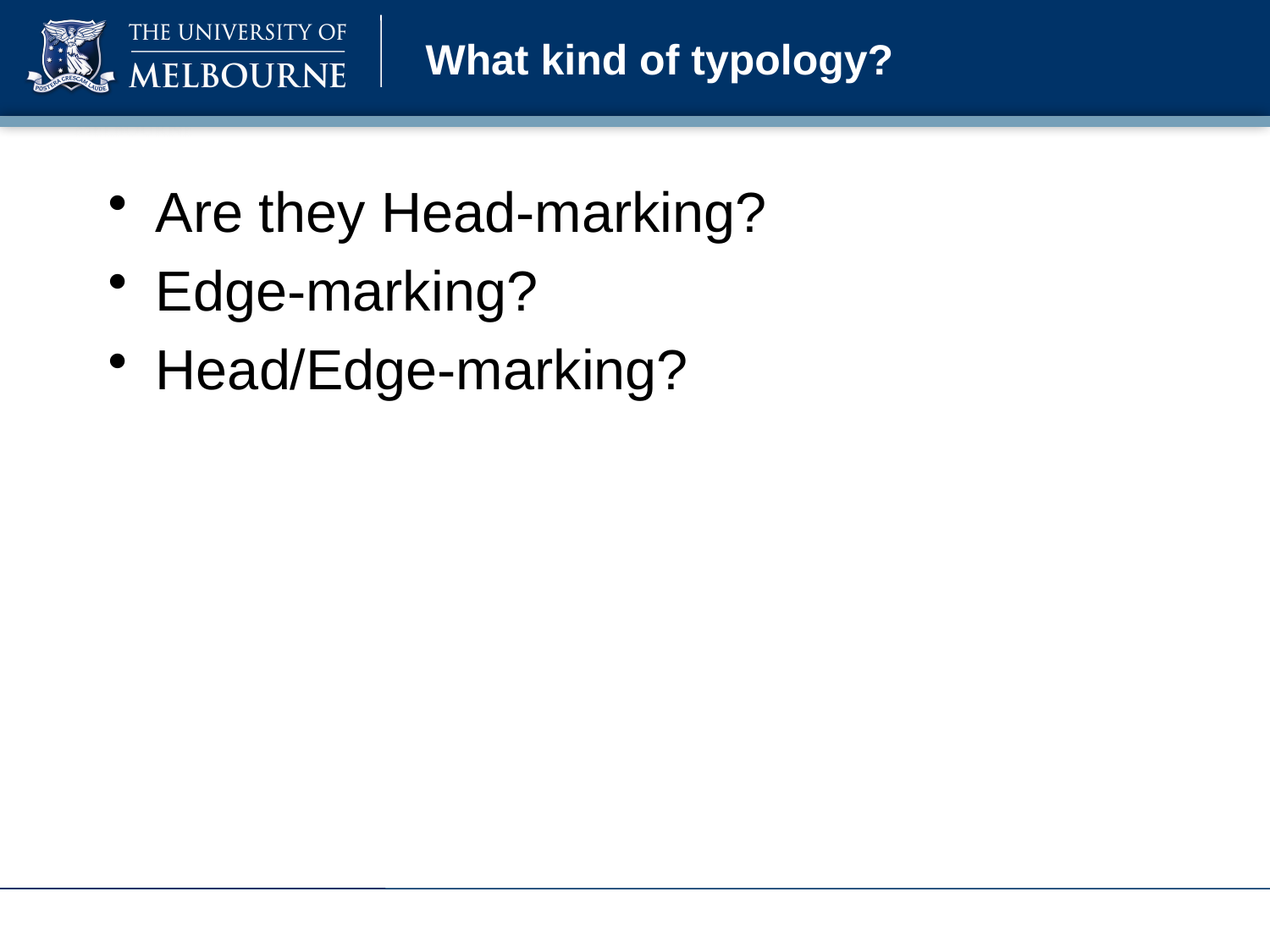

# What kind of typology?
Are they Head-marking?
Edge-marking?
Head/Edge-marking?